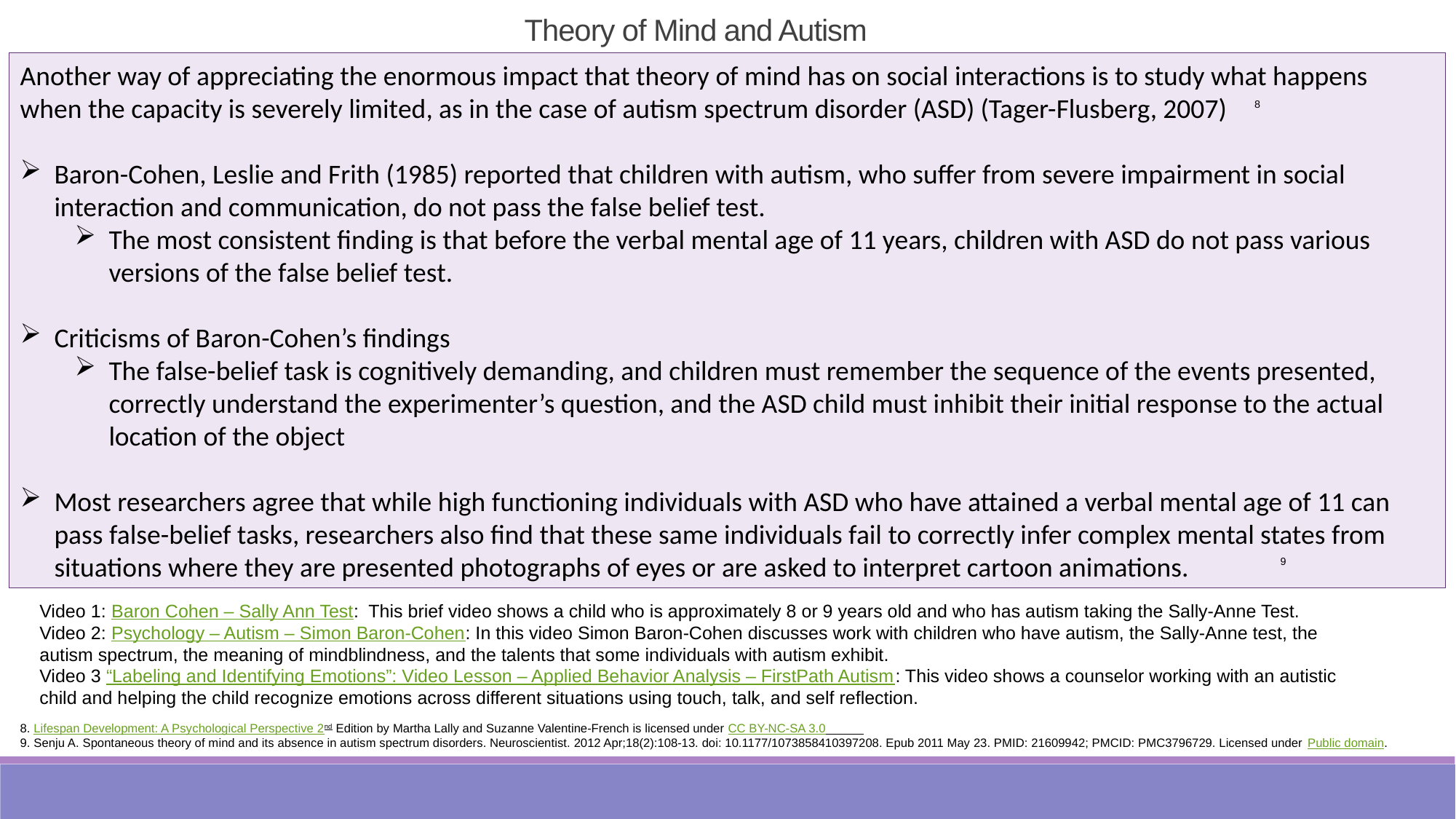

Theory of Mind and Autism
Another way of appreciating the enormous impact that theory of mind has on social interactions is to study what happens when the capacity is severely limited, as in the case of autism spectrum disorder (ASD) (Tager-Flusberg, 2007)

Baron-Cohen, Leslie and Frith (1985) reported that children with autism, who suffer from severe impairment in social interaction and communication, do not pass the false belief test.
The most consistent finding is that before the verbal mental age of 11 years, children with ASD do not pass various versions of the false belief test.

Criticisms of Baron-Cohen’s findings
The false-belief task is cognitively demanding, and children must remember the sequence of the events presented, correctly understand the experimenter’s question, and the ASD child must inhibit their initial response to the actual location of the object

Most researchers agree that while high functioning individuals with ASD who have attained a verbal mental age of 11 can pass false-belief tasks, researchers also find that these same individuals fail to correctly infer complex mental states from situations where they are presented photographs of eyes or are asked to interpret cartoon animations.
8
9
Video 1: Baron Cohen – Sally Ann Test:  This brief video shows a child who is approximately 8 or 9 years old and who has autism taking the Sally-Anne Test.
Video 2: Psychology – Autism – Simon Baron-Cohen: In this video Simon Baron-Cohen discusses work with children who have autism, the Sally-Anne test, the autism spectrum, the meaning of mindblindness, and the talents that some individuals with autism exhibit.
Video 3 “Labeling and Identifying Emotions”: Video Lesson – Applied Behavior Analysis – FirstPath Autism: This video shows a counselor working with an autistic child and helping the child recognize emotions across different situations using touch, talk, and self reflection.
8. Lifespan Development: A Psychological Perspective 2nd Edition by Martha Lally and Suzanne Valentine-French is licensed under CC BY-NC-SA 3.0
9. Senju A. Spontaneous theory of mind and its absence in autism spectrum disorders. Neuroscientist. 2012 Apr;18(2):108-13. doi: 10.1177/1073858410397208. Epub 2011 May 23. PMID: 21609942; PMCID: PMC3796729. Licensed under Public domain.